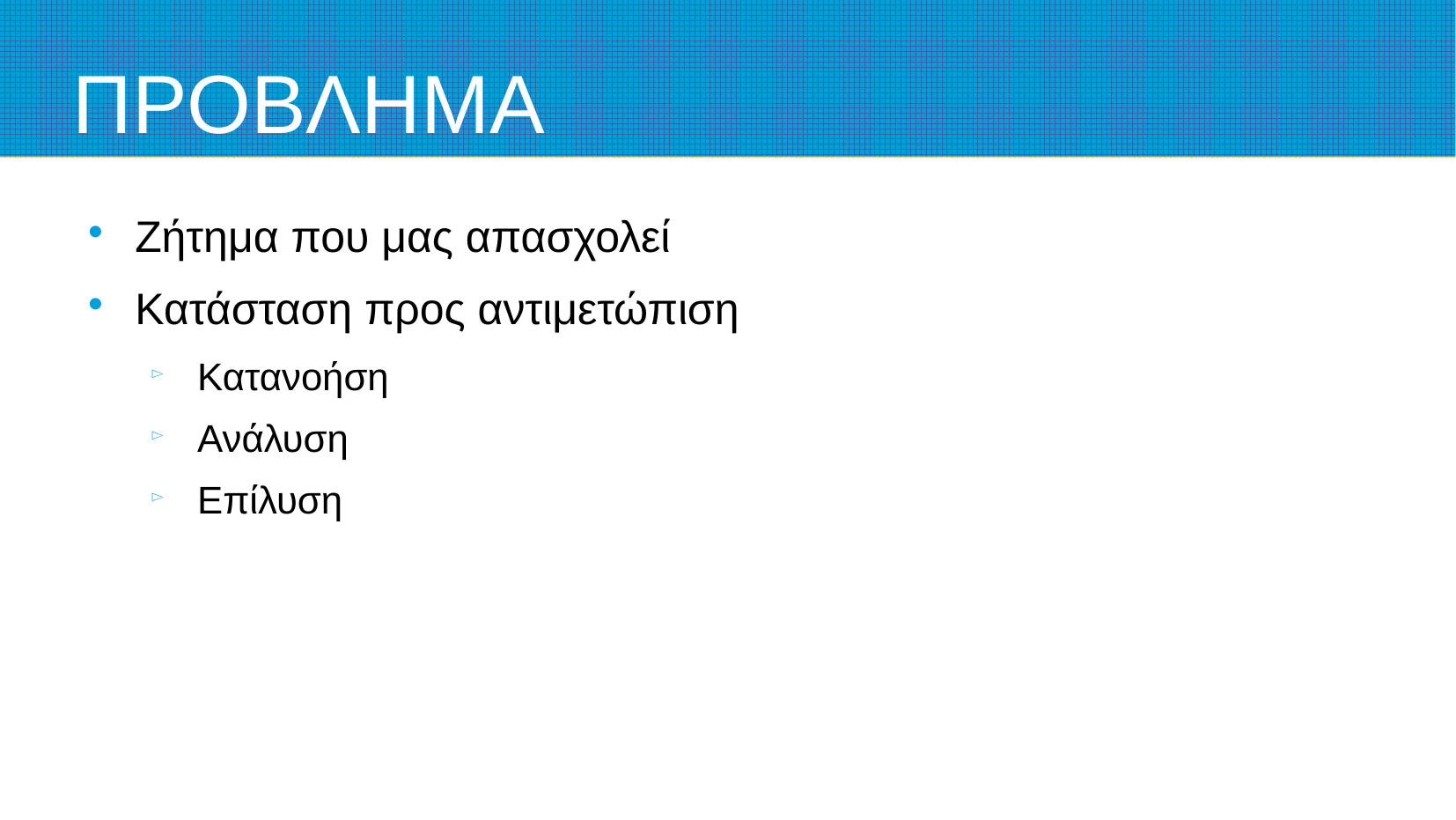

# ΠΡΟΒΛΗΜΑ
Ζήτημα που μας απασχολεί
Κατάσταση προς αντιμετώπιση
Κατανοήση
Ανάλυση
Επίλυση